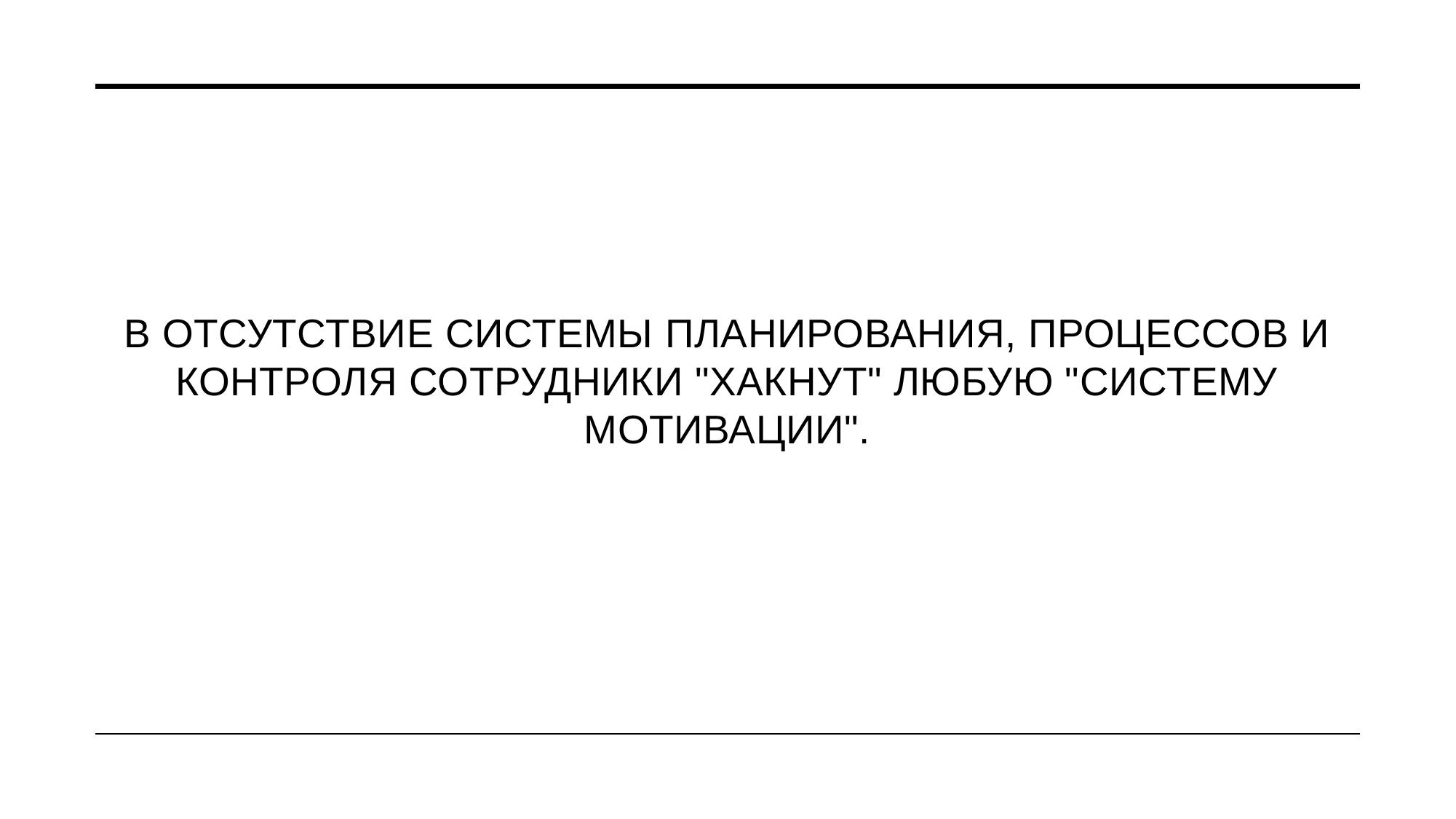

# В отсутствие системы планирования, процессов и контроля сотрудники "хакнут" любую "систему мотивации".